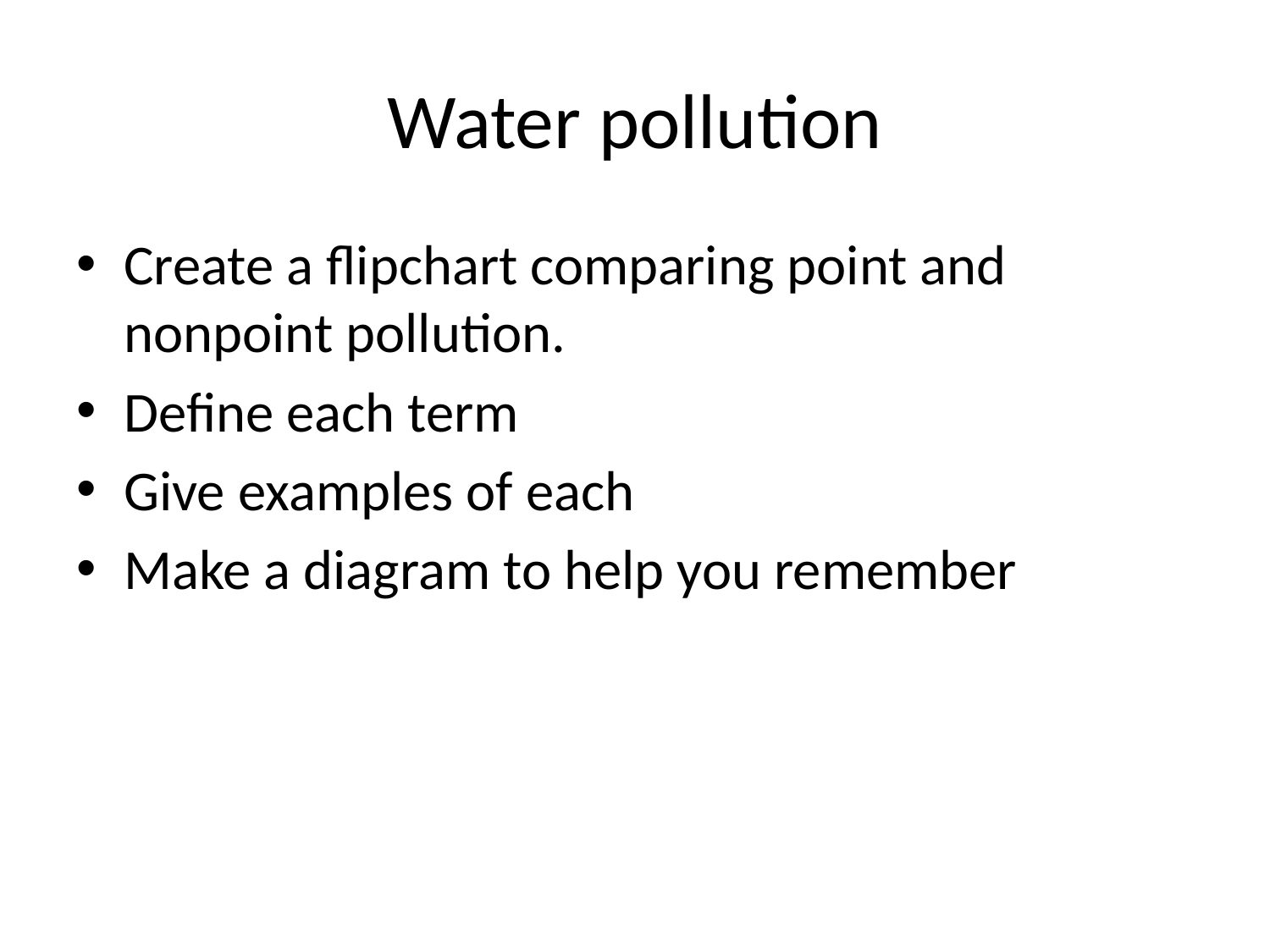

# Water pollution
Create a flipchart comparing point and nonpoint pollution.
Define each term
Give examples of each
Make a diagram to help you remember